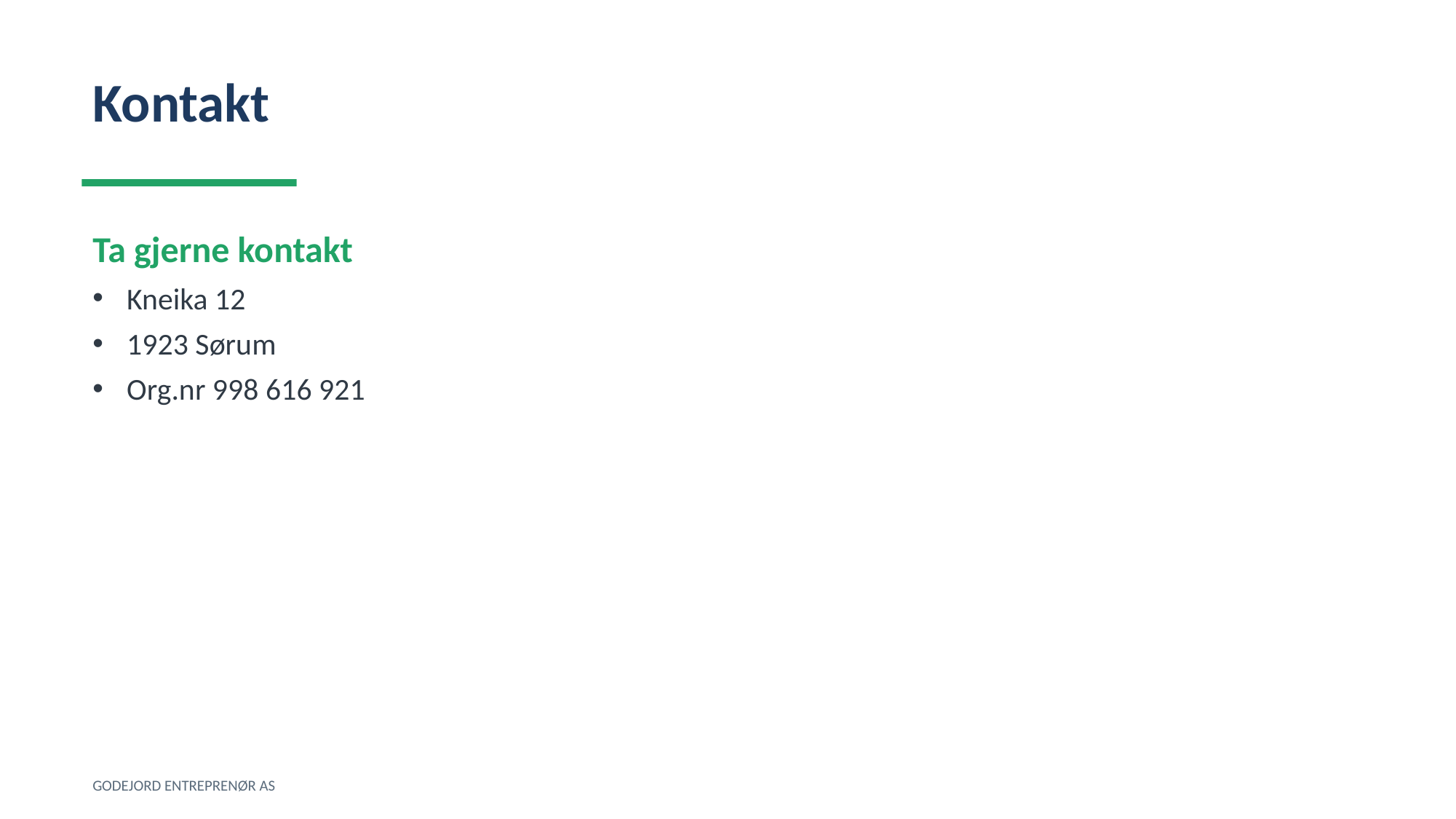

Kontakt

Ta gjerne kontakt
Kneika 12
1923 Sørum
Org.nr 998 616 921
GODEJORD ENTREPRENØR AS